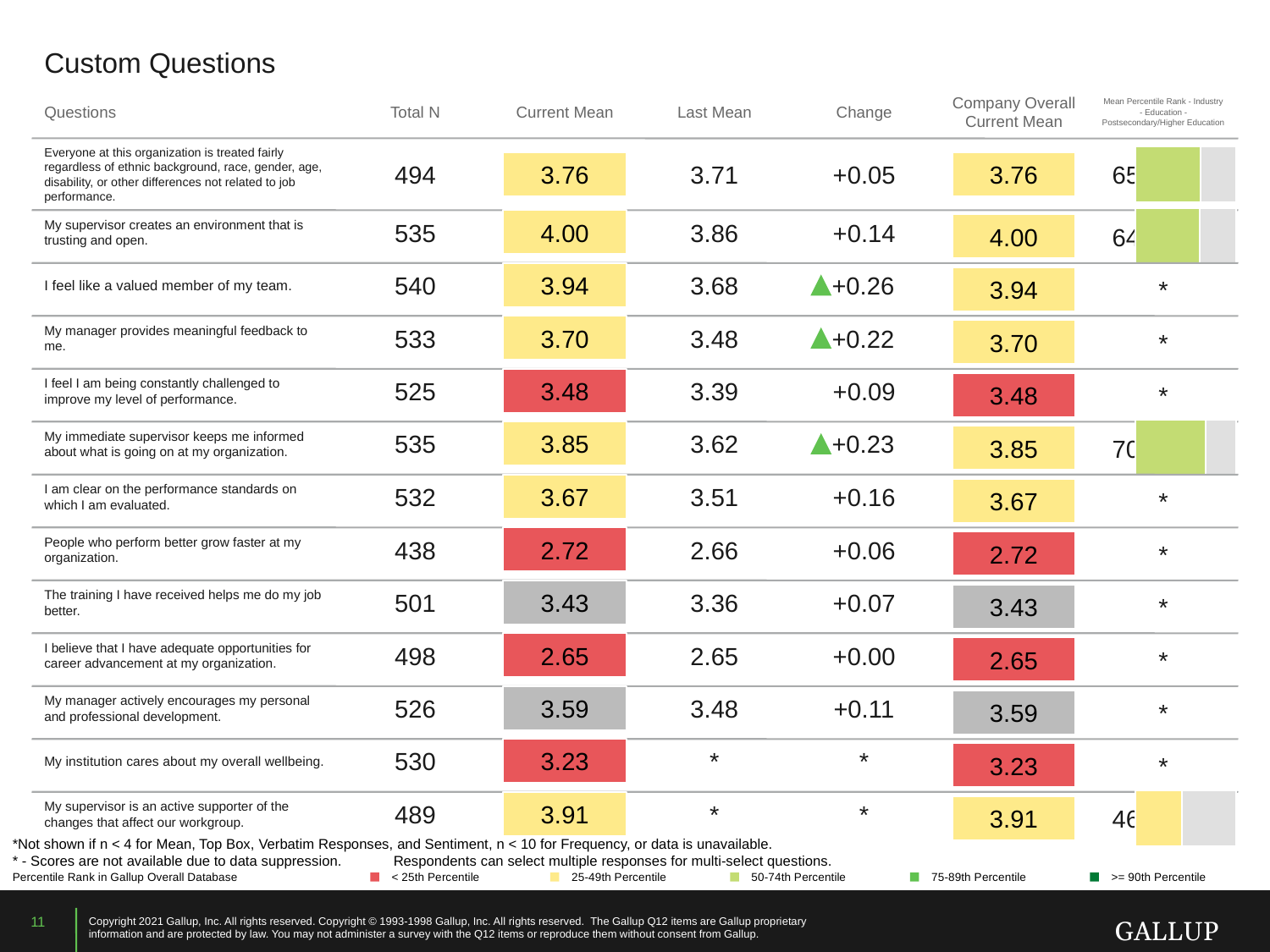

Custom Questions
Questions
Total N
Current Mean
Last Mean
Change
Company Overall Current Mean
Mean Percentile Rank - Industry - Education - Postsecondary/Higher Education

Everyone at this organization is treated fairly regardless of ethnic background, race, gender, age, disability, or other differences not related to job performance.
494

3.71
+0.05

65

### Chart

| Category |  |  |
|---|---|---|
3.76
3.76

### Chart

| Category |  |  |
|---|---|---|
My supervisor creates an environment that is trusting and open.
535

4.00
3.86
+0.14

64
4.00

I feel like a valued member of my team.
540

3.94
3.68

+0.26

*
3.94

My manager provides meaningful feedback to me.
533

3.70
3.48

+0.22

*
3.70

I feel I am being constantly challenged to improve my level of performance.
525

3.48
3.39
+0.09

*
3.48

### Chart

| Category |  |  |
|---|---|---|
My immediate supervisor keeps me informed about what is going on at my organization.
535

3.85
3.62

+0.23

70
3.85

I am clear on the performance standards on which I am evaluated.
532

3.67
3.51
+0.16

*
3.67

People who perform better grow faster at my organization.
438

2.72
2.66
+0.06

*
2.72

The training I have received helps me do my job better.
501

3.43
3.36
+0.07

*
3.43

I believe that I have adequate opportunities for career advancement at my organization.
498

2.65
2.65
+0.00

*
2.65

My manager actively encourages my personal and professional development.
526

3.59
3.48
+0.11

*
3.59

My institution cares about my overall wellbeing.
530

3.23
*
*

*
3.23

### Chart

| Category |  |  |
|---|---|---|
My supervisor is an active supporter of the changes that affect our workgroup.
489

3.91
*
*

46
3.91
*Not shown if n < 4 for Mean, Top Box, Verbatim Responses, and Sentiment, n < 10 for Frequency, or data is unavailable.
* - Scores are not available due to data suppression.	Respondents can select multiple responses for multi-select questions.
Percentile Rank in Gallup Overall Database
< 25th Percentile
25-49th Percentile
50-74th Percentile
75-89th Percentile
>= 90th Percentile

11

Copyright 2021 Gallup, Inc. All rights reserved. Copyright © 1993-1998 Gallup, Inc. All rights reserved.  The Gallup Q12 items are Gallup proprietary information and are protected by law. You may not administer a survey with the Q12 items or reproduce them without consent from Gallup.
GALLUP